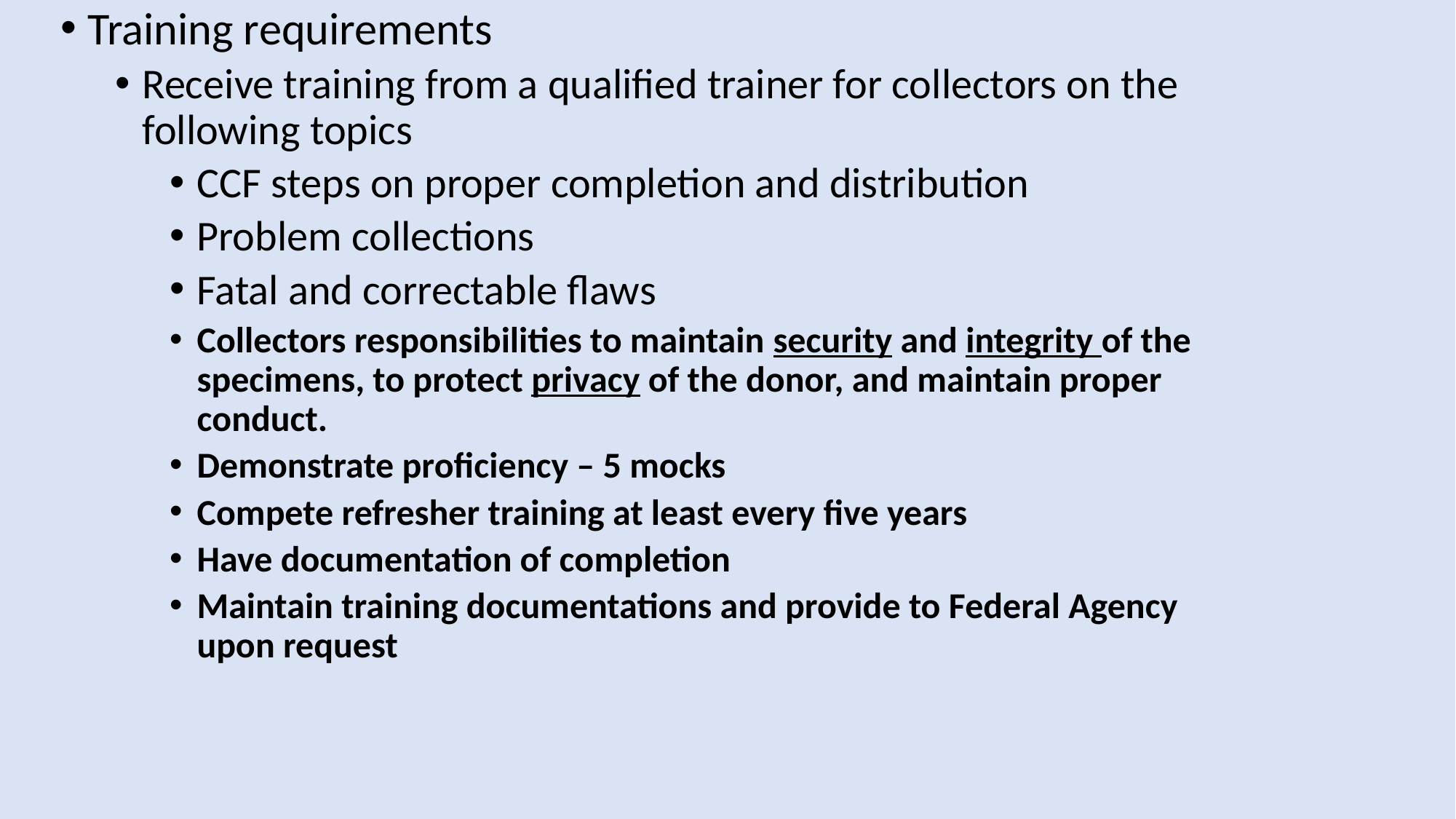

Training requirements
Receive training from a qualified trainer for collectors on the following topics
CCF steps on proper completion and distribution
Problem collections
Fatal and correctable flaws
Collectors responsibilities to maintain security and integrity of the specimens, to protect privacy of the donor, and maintain proper conduct.
Demonstrate proficiency – 5 mocks
Compete refresher training at least every five years
Have documentation of completion
Maintain training documentations and provide to Federal Agency upon request